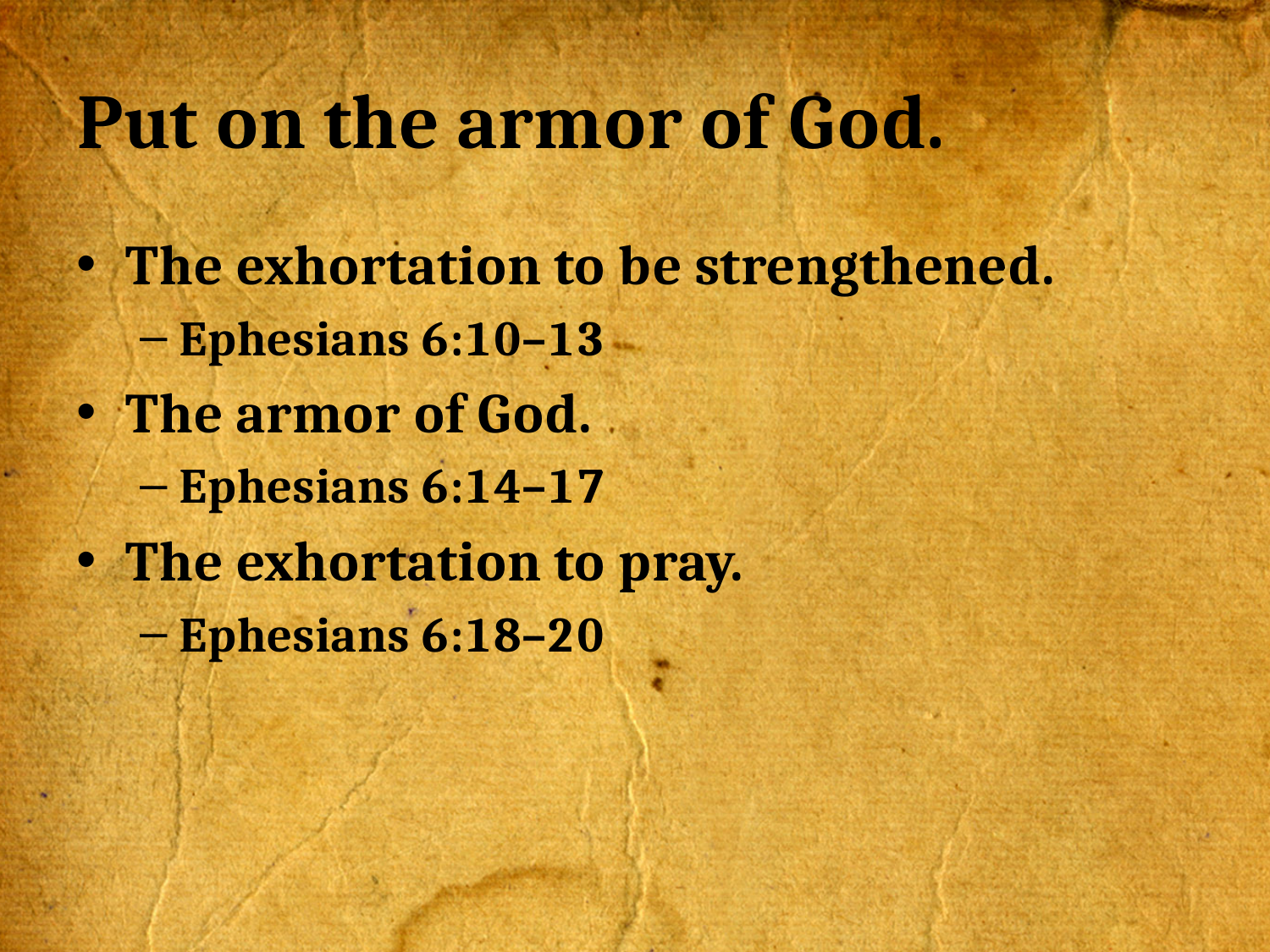

# Put on the armor of God.
The exhortation to be strengthened.
Ephesians 6:10–13
The armor of God.
Ephesians 6:14–17
The exhortation to pray.
Ephesians 6:18–20